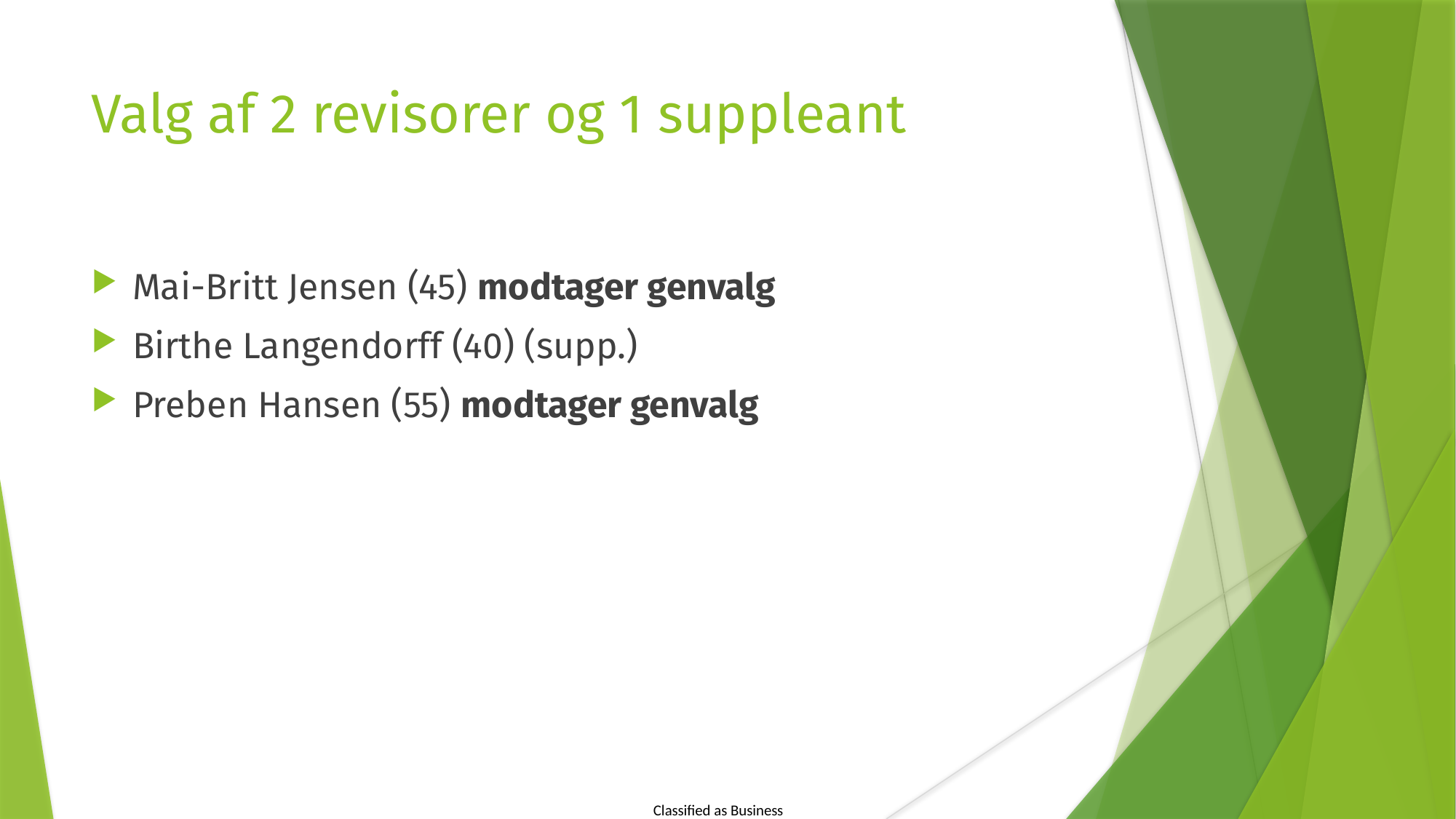

Valg af 2 revisorer og 1 suppleant
Mai-Britt Jensen (45) modtager genvalg
Birthe Langendorff (40) (supp.)
Preben Hansen (55) modtager genvalg